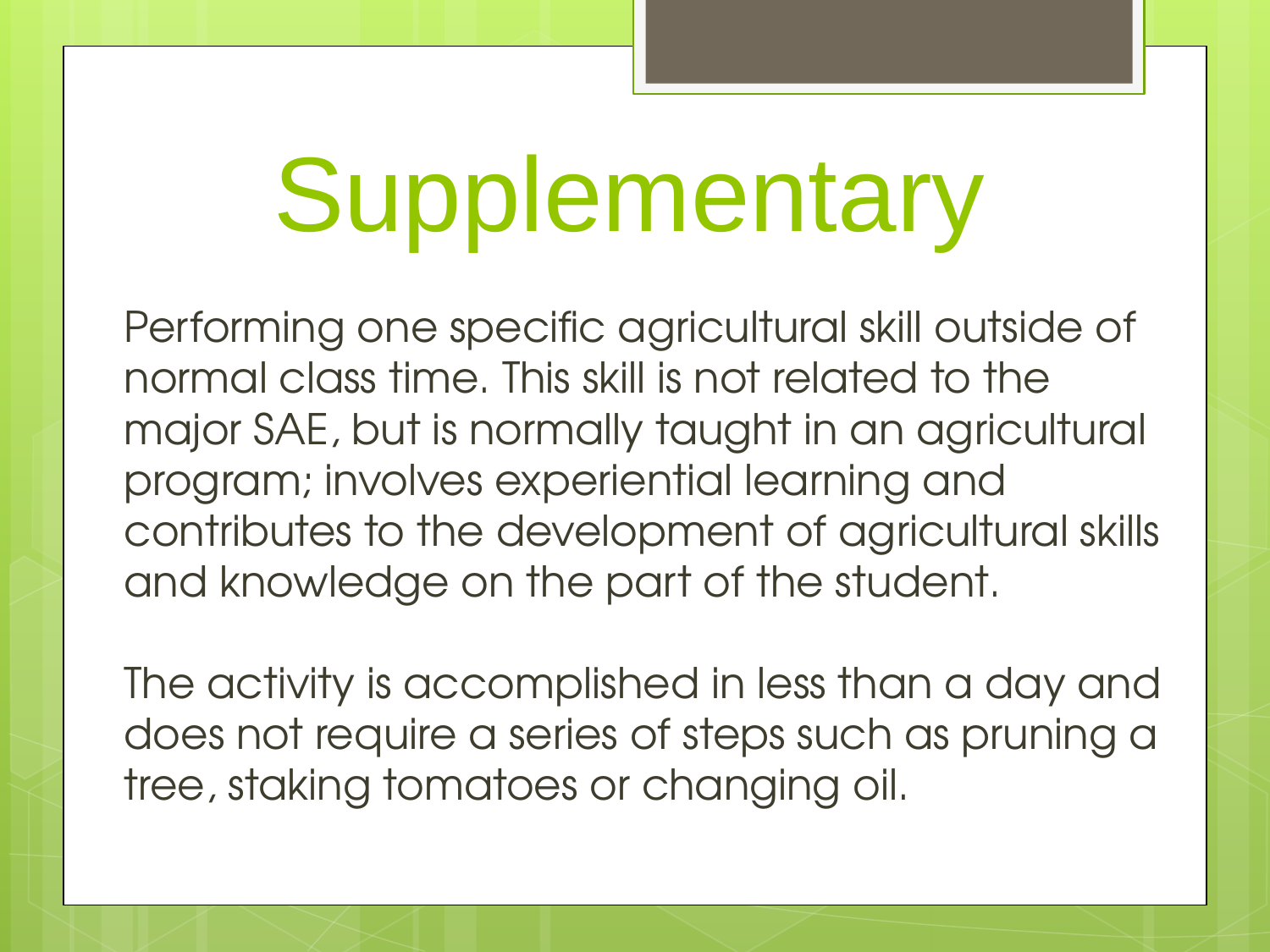

# Supplementary
Performing one specific agricultural skill outside of normal class time. This skill is not related to the major SAE, but is normally taught in an agricultural program; involves experiential learning and contributes to the development of agricultural skills and knowledge on the part of the student.
The activity is accomplished in less than a day and does not require a series of steps such as pruning a tree, staking tomatoes or changing oil.